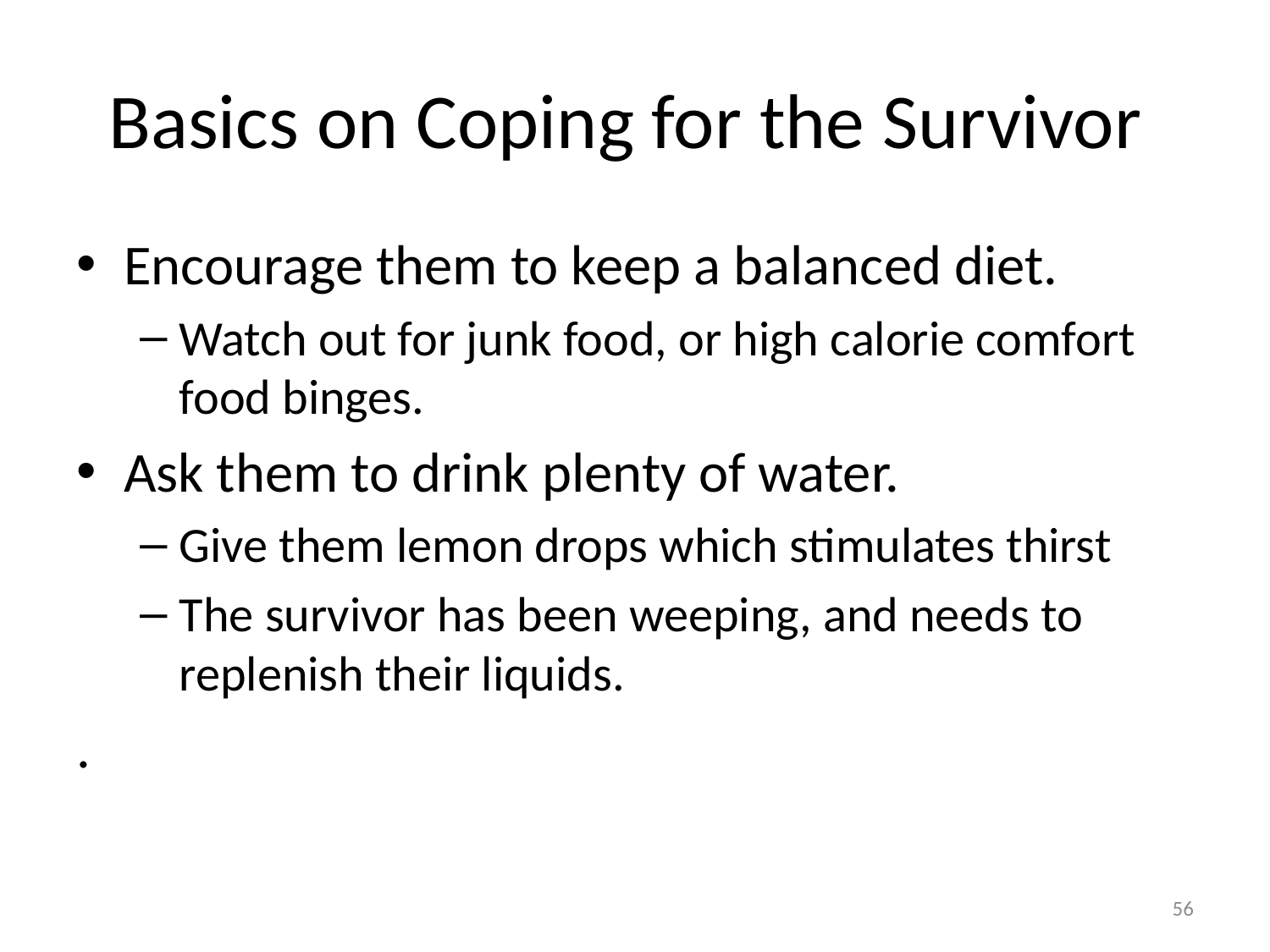

# Basics on Coping for the Survivor
Encourage them to keep a balanced diet.
Watch out for junk food, or high calorie comfort food binges.
Ask them to drink plenty of water.
Give them lemon drops which stimulates thirst
The survivor has been weeping, and needs to replenish their liquids.
.
56